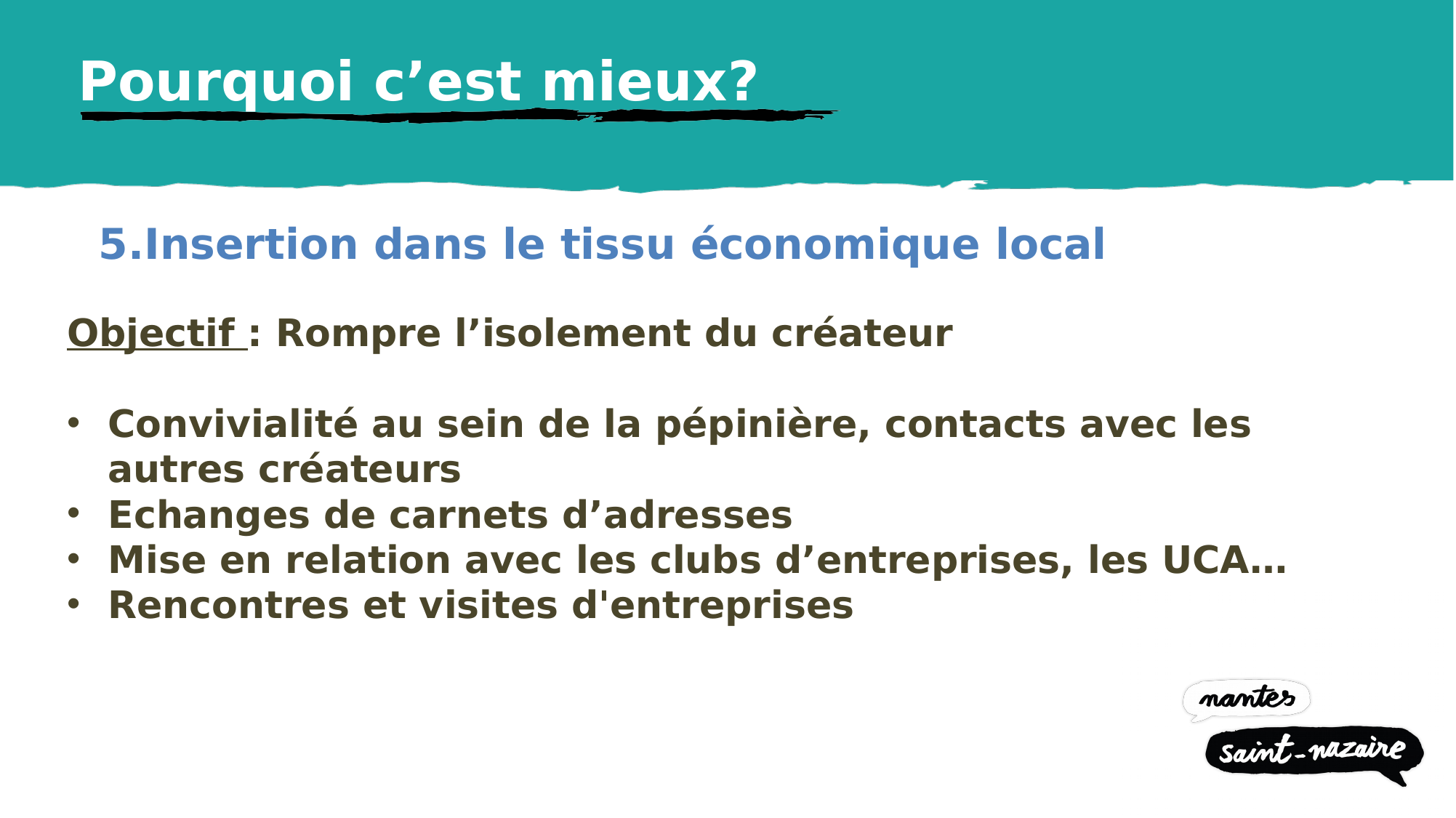

Pourquoi c’est mieux?

5.Insertion dans le tissu économique local
Objectif : Rompre l’isolement du créateur

Convivialité au sein de la pépinière, contacts avec les autres créateurs
Echanges de carnets d’adresses
Mise en relation avec les clubs d’entreprises, les UCA…
Rencontres et visites d'entreprises